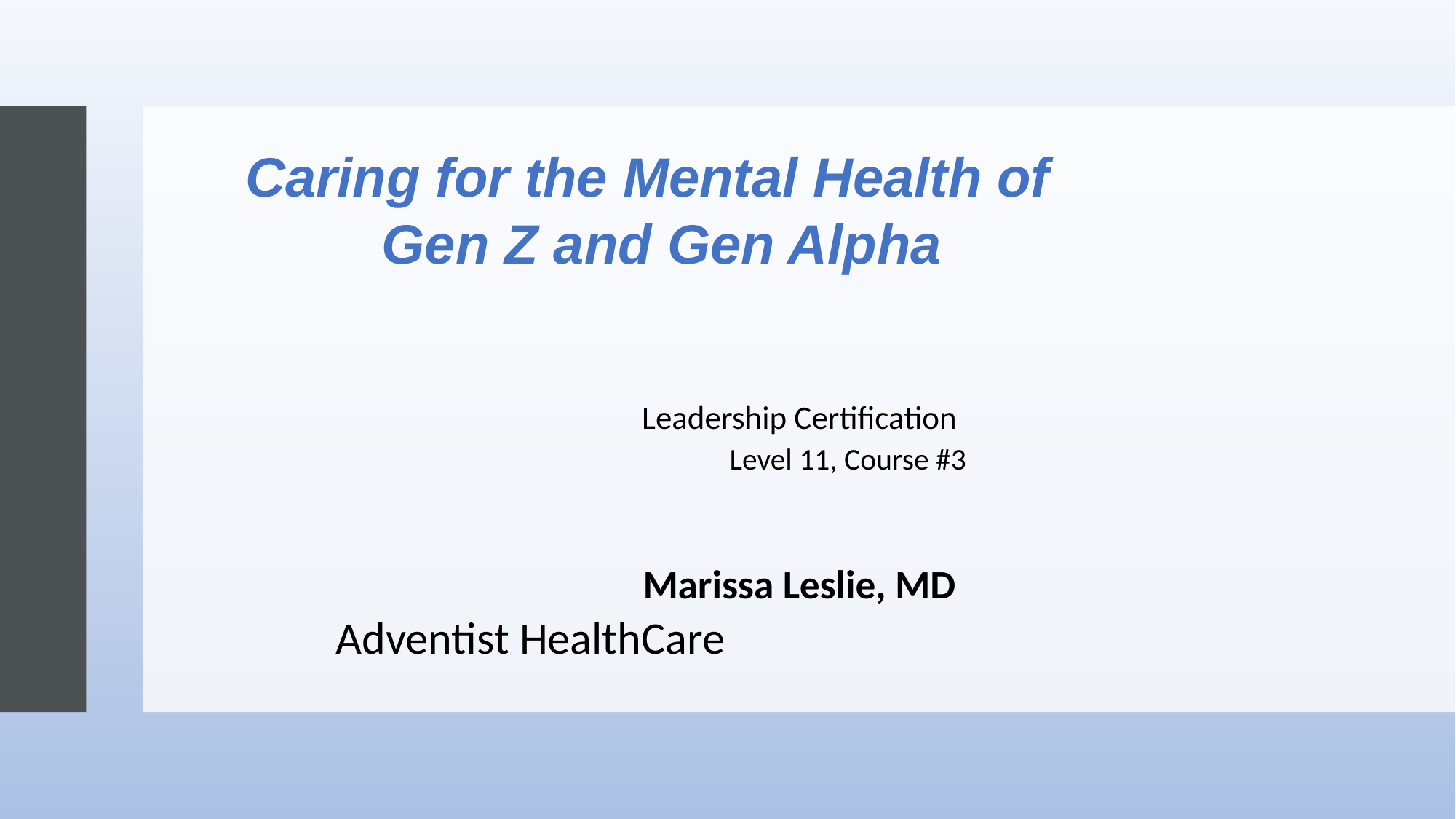

Caring for the Mental Health of
	   Gen Z and Gen Alpha

Leadership Certification
		   Level 11, Course #3

Marissa Leslie, MD
			Adventist HealthCare